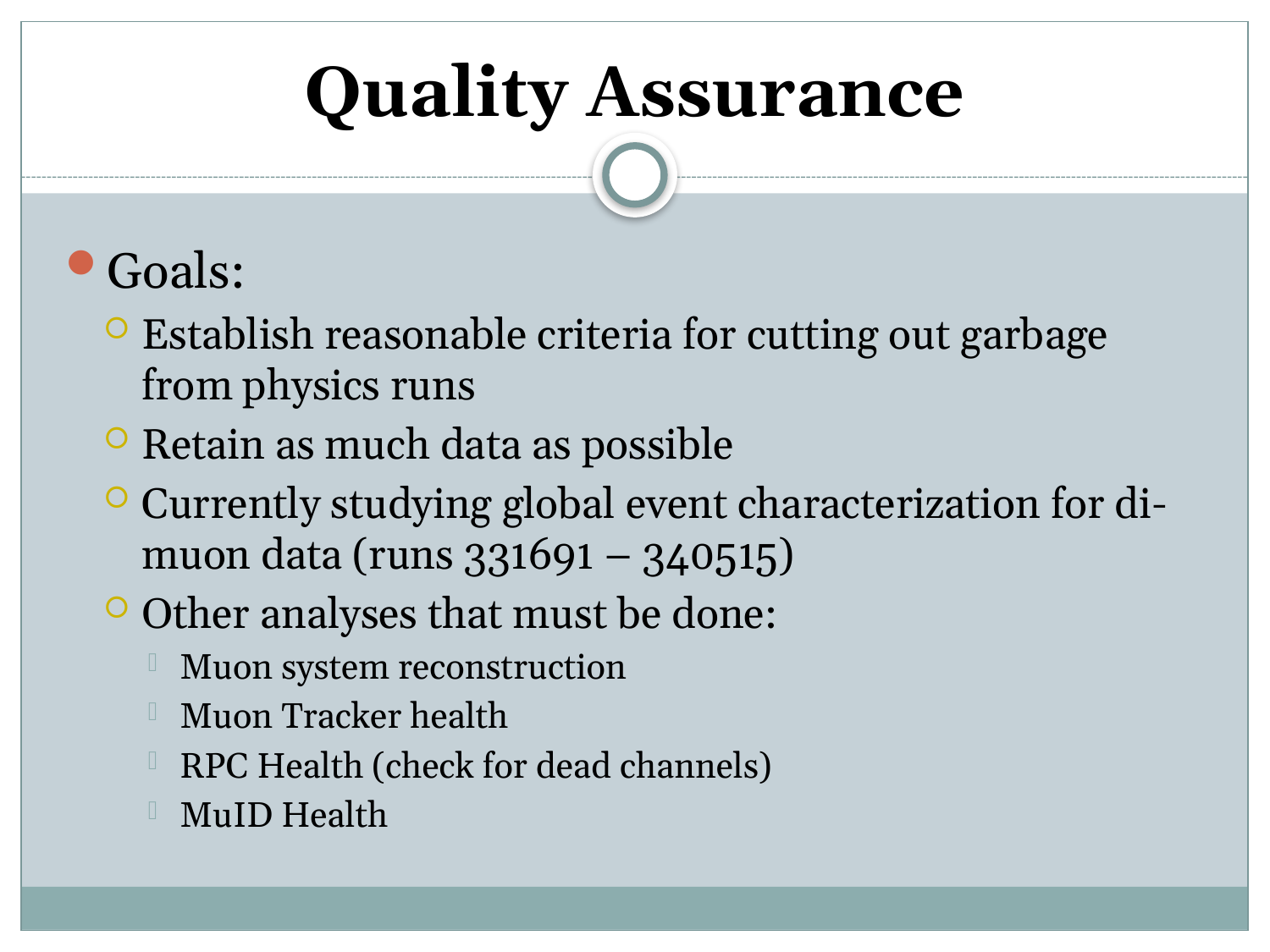

# Quality Assurance
Goals:
Establish reasonable criteria for cutting out garbage from physics runs
Retain as much data as possible
Currently studying global event characterization for di-muon data (runs 331691 – 340515)
Other analyses that must be done:
Muon system reconstruction
Muon Tracker health
RPC Health (check for dead channels)
MuID Health